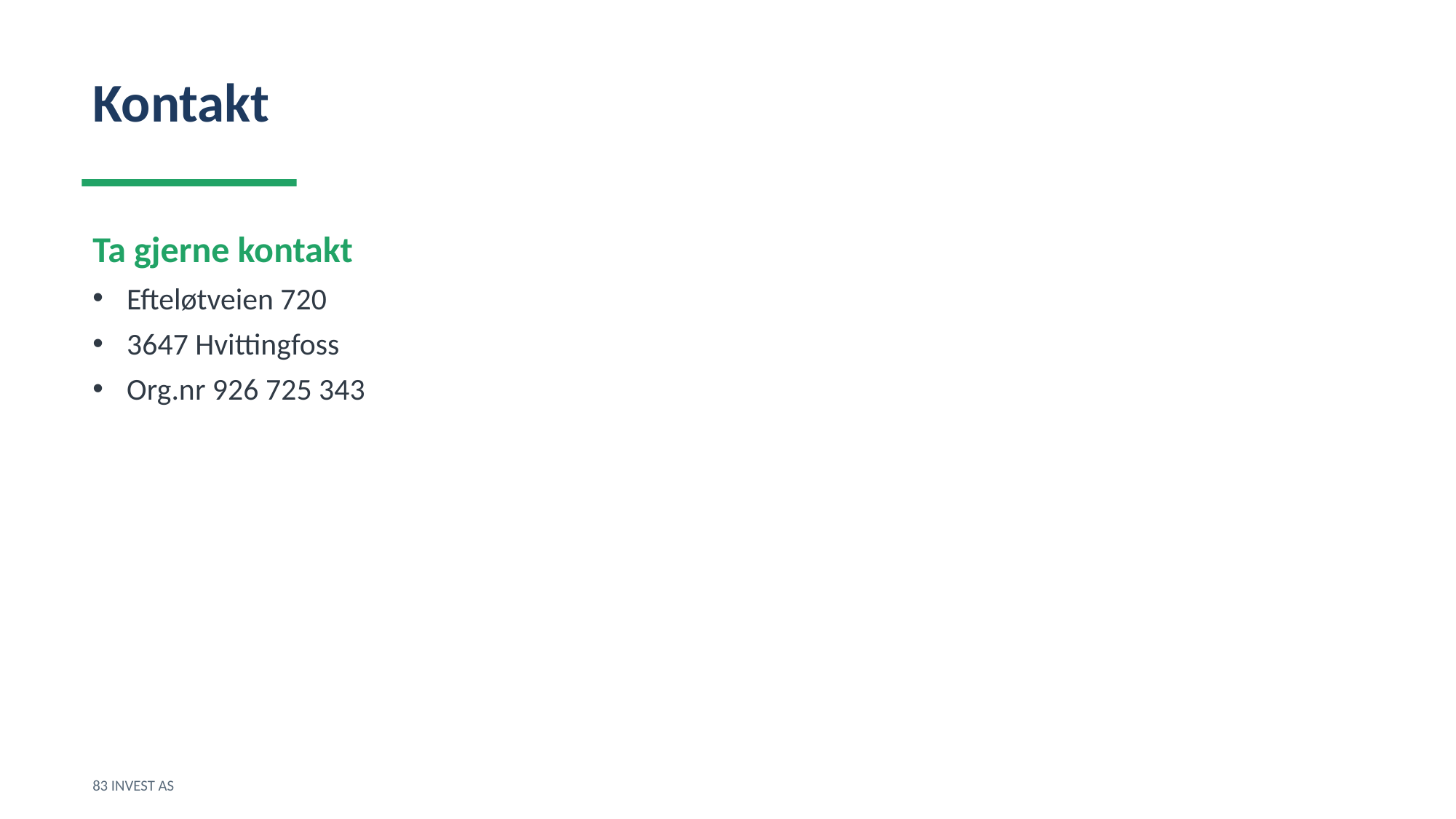

Kontakt

Ta gjerne kontakt
Efteløtveien 720
3647 Hvittingfoss
Org.nr 926 725 343
83 INVEST AS